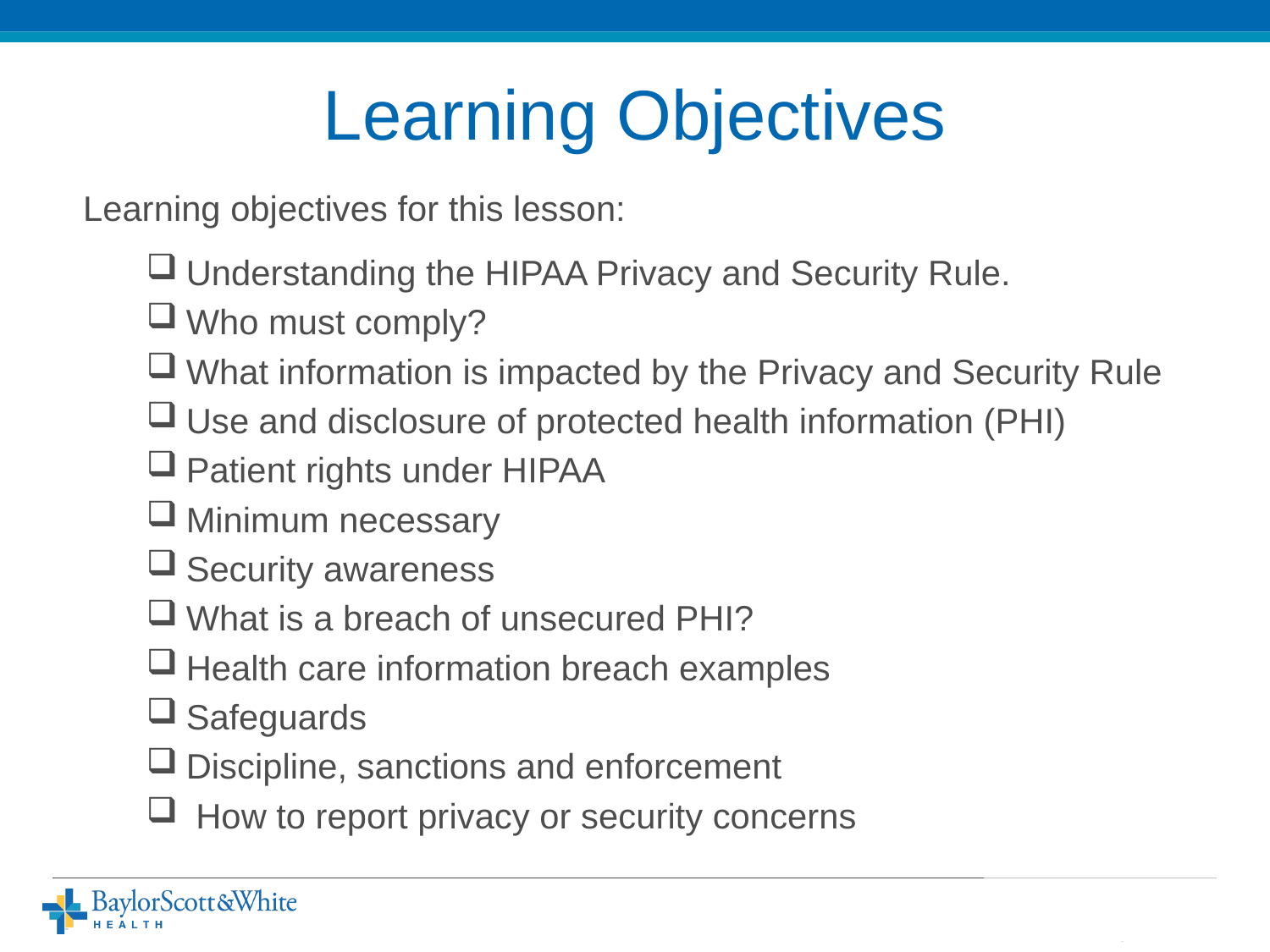

# Learning Objectives
Learning objectives for this lesson:

Understanding the HIPAA Privacy and Security Rule.
Who must comply?
What information is impacted by the Privacy and Security Rule
Use and disclosure of protected health information (PHI)
Patient rights under HIPAA
Minimum necessary
Security awareness
What is a breach of unsecured PHI?
Health care information breach examples
Safeguards
Discipline, sanctions and enforcement
 How to report privacy or security concerns

2